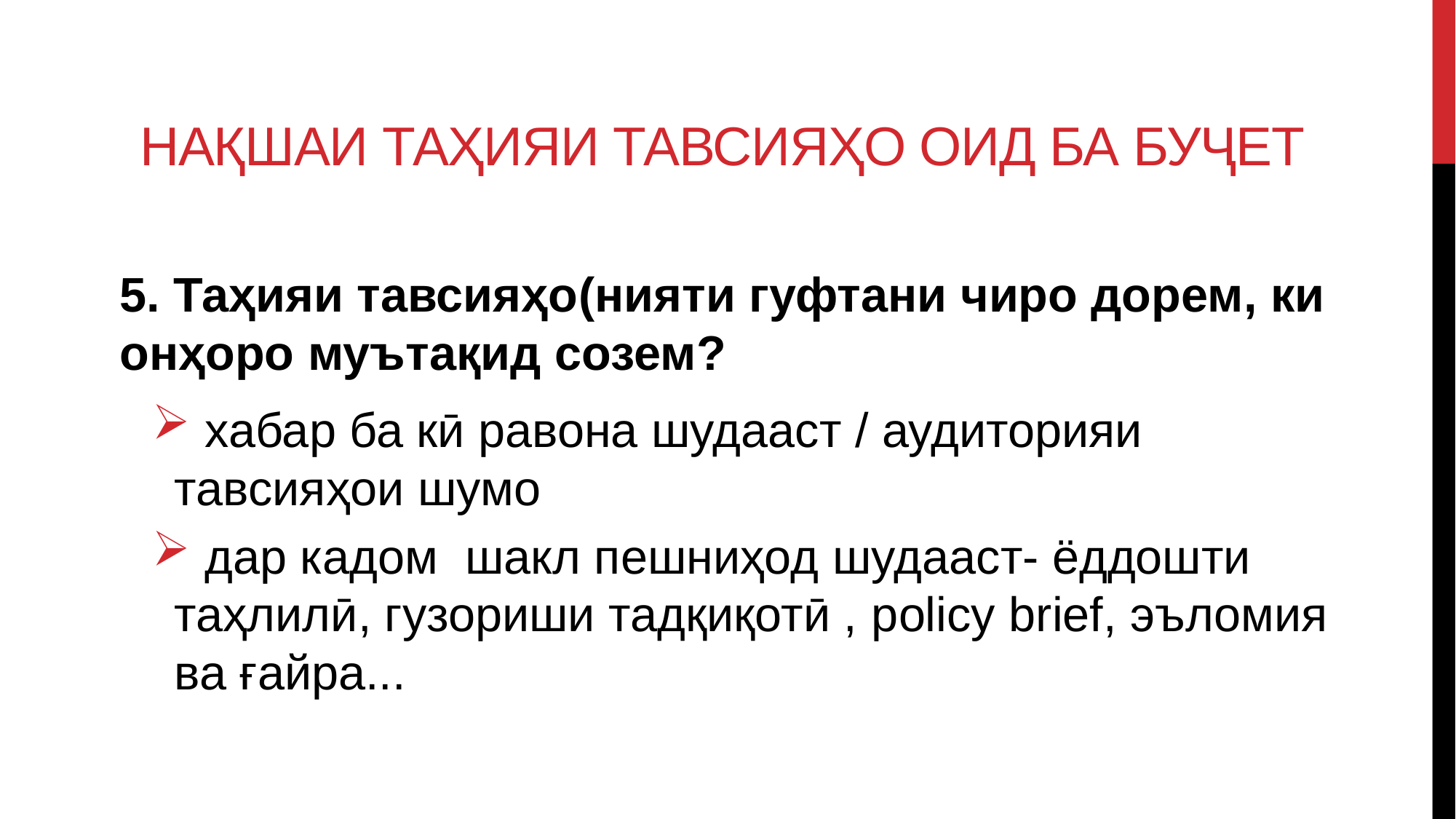

# Нақшаи таҳияи тавсияҳо оид ба буҷет
5. Таҳияи тавсияҳо(нияти гуфтани чиро дорем, ки онҳоро муътақид созем?
 хабар ба кӣ равона шудааст / аудиторияи тавсияҳои шумо
 дар кадом  шакл пешниҳод шудааст- ёддошти таҳлилӣ, гузориши тадқиқотӣ , policy brief, эъломия ва ғайра...